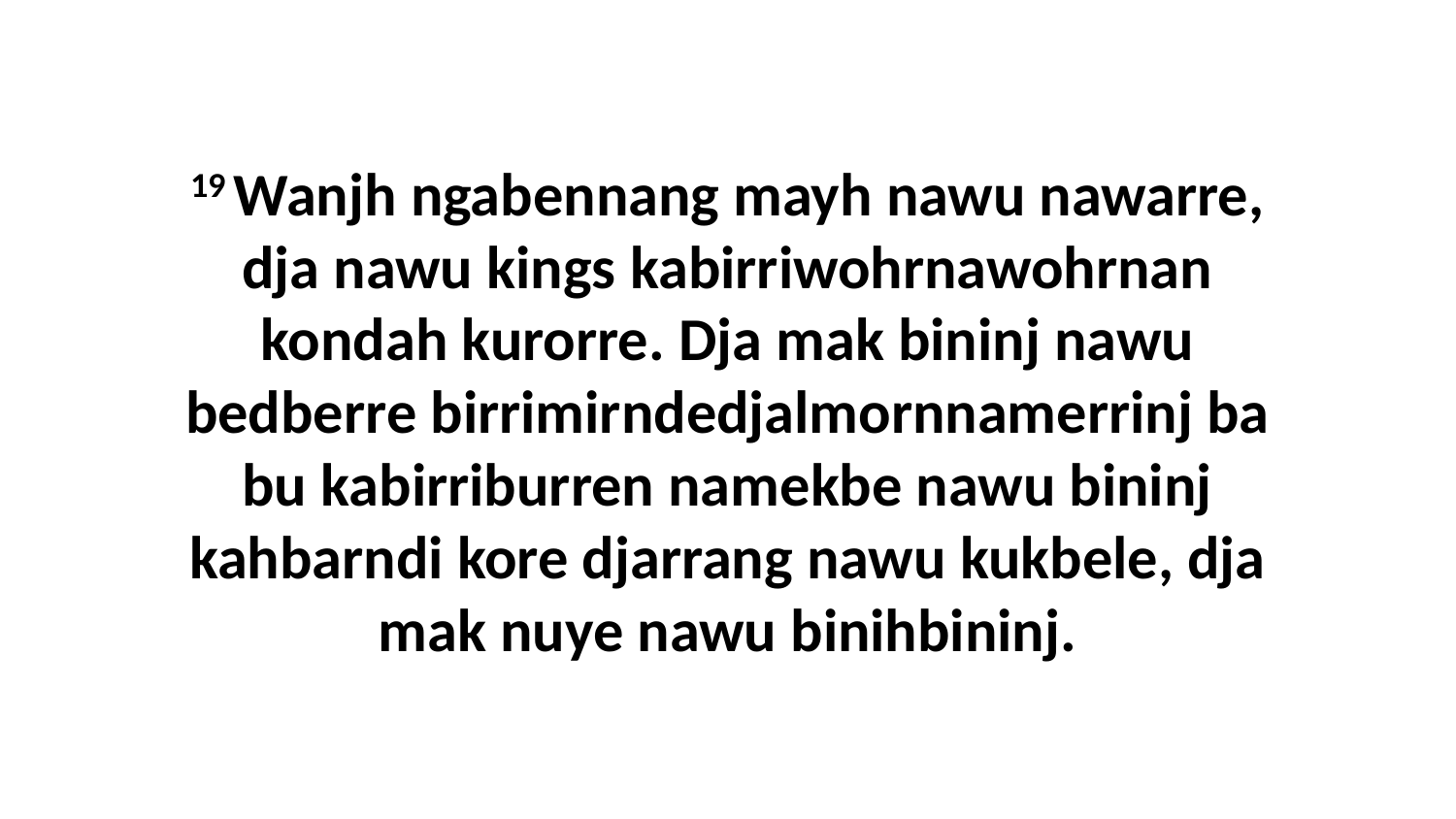

19 Wanjh ngabennang mayh nawu nawarre, dja nawu kings kabirriwohrnawohrnan kondah kurorre. Dja mak bininj nawu bedberre birrimirndedjalmornnamerrinj ba bu kabirriburren namekbe nawu bininj kahbarndi kore djarrang nawu kukbele, dja mak nuye nawu binihbininj.